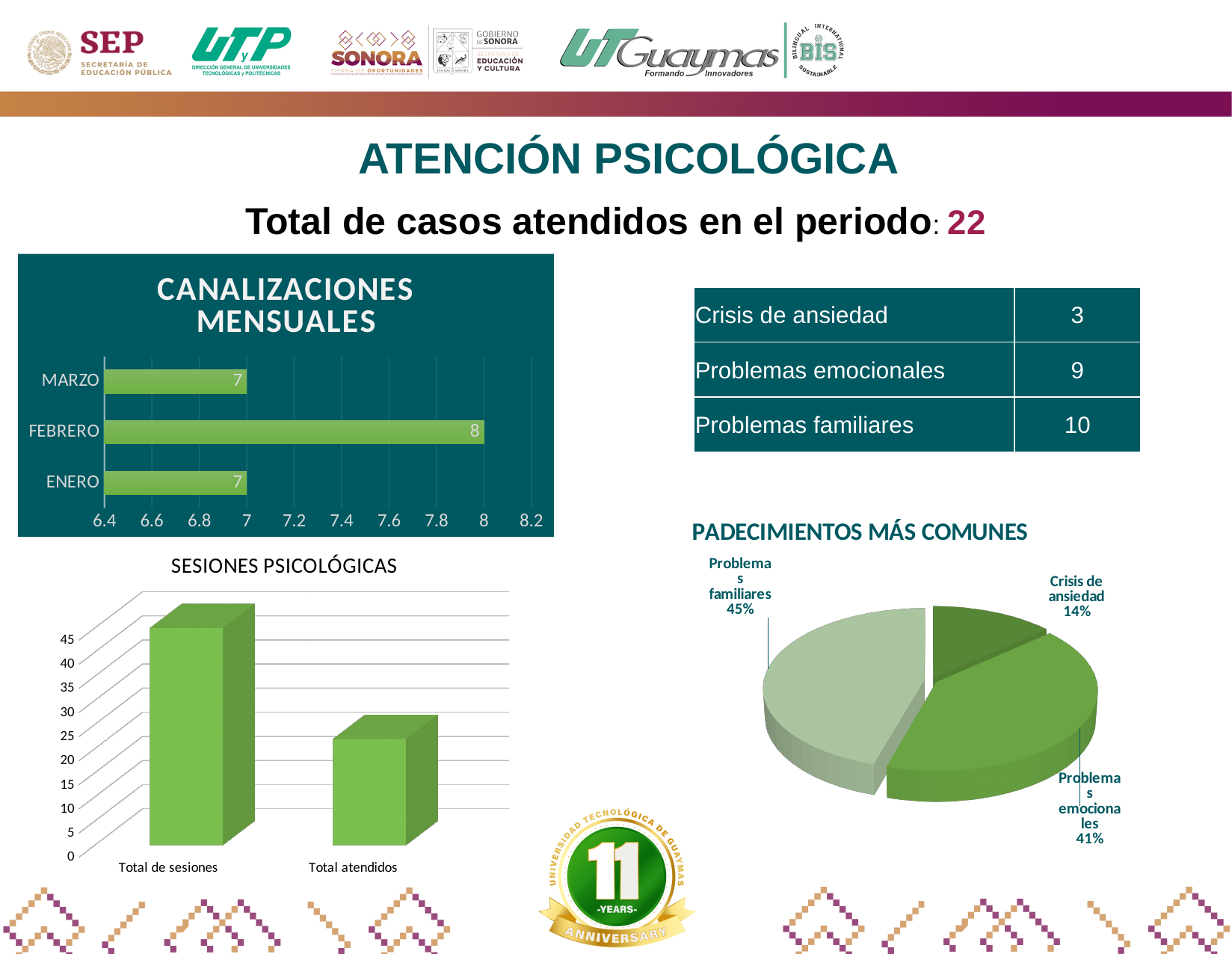

ATENCIÓN PSICOLÓGICA
Total de casos atendidos en el periodo: 22

### Chart: CANALIZACIONES MENSUALES

| Category |  |
|---|---|
| ENERO | 7.0 |
| FEBRERO | 8.0 |
| MARZO | 7.0 |
| Crisis de ansiedad | 3 |
| --- | --- |
| Problemas emocionales | 9 |
| Problemas familiares | 10 |

[unsupported chart]

[unsupported chart]